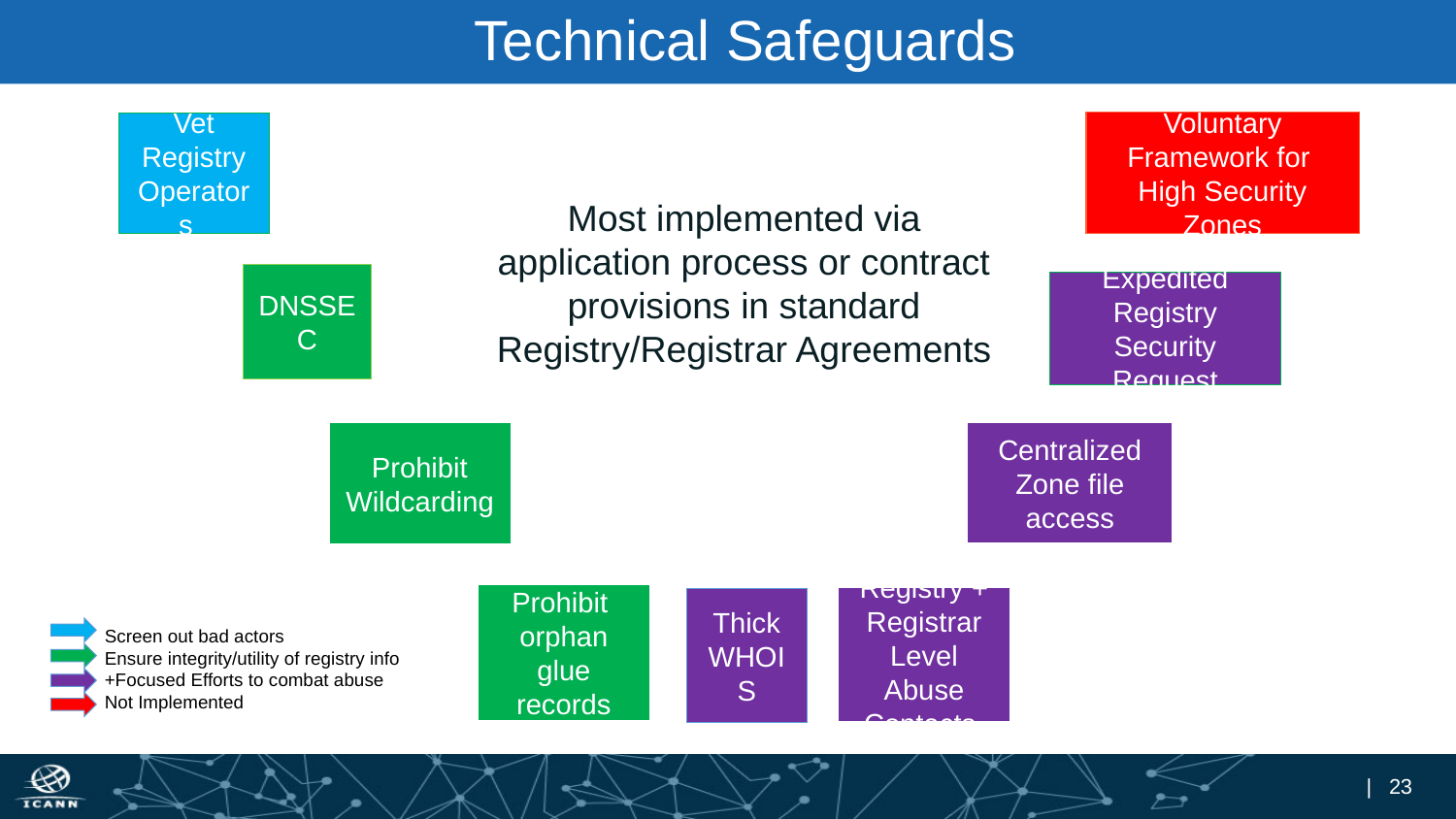

# Technical Safeguards
Voluntary Framework for
High Security Zones
Vet Registry Operators
Most implemented via application process or contract provisions in standard Registry/Registrar Agreements
DNSSEC
Expedited Registry Security Request
Prohibit Wildcarding
Centralized Zone file access
Prohibit  orphan glue records
Registry + Registrar Level Abuse Contacts
Thick WHOIS
Screen out bad actors
Ensure integrity/utility of registry info +Focused Efforts to combat abuse
Not Implemented